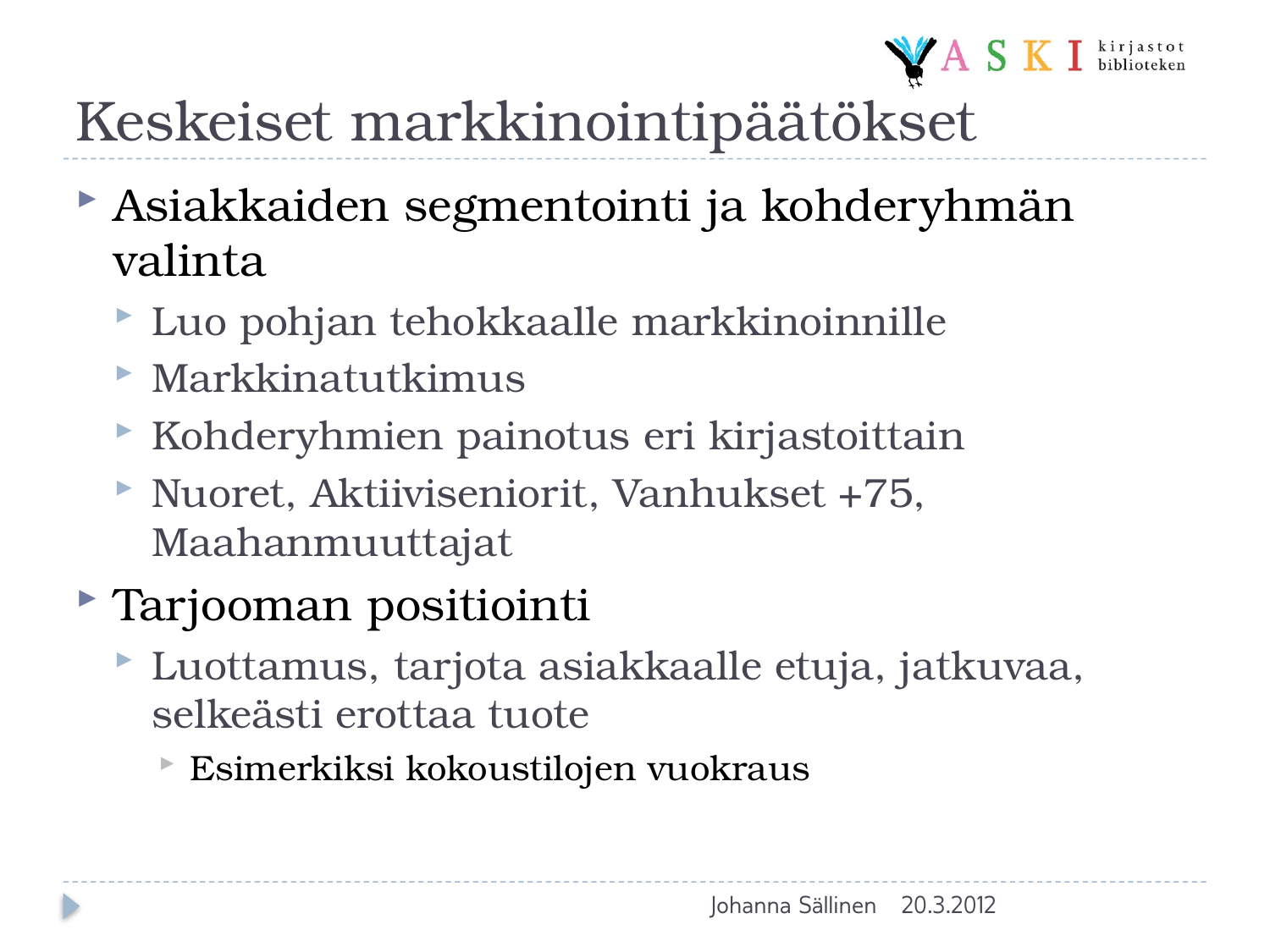

# Keskeiset markkinointipäätökset
Asiakkaiden segmentointi ja kohderyhmän valinta
Luo pohjan tehokkaalle markkinoinnille
Markkinatutkimus
Kohderyhmien painotus eri kirjastoittain
Nuoret, Aktiiviseniorit, Vanhukset +75, Maahanmuuttajat
Tarjooman positiointi
Luottamus, tarjota asiakkaalle etuja, jatkuvaa, selkeästi erottaa tuote
Esimerkiksi kokoustilojen vuokraus
Johanna Sällinen
20.3.2012